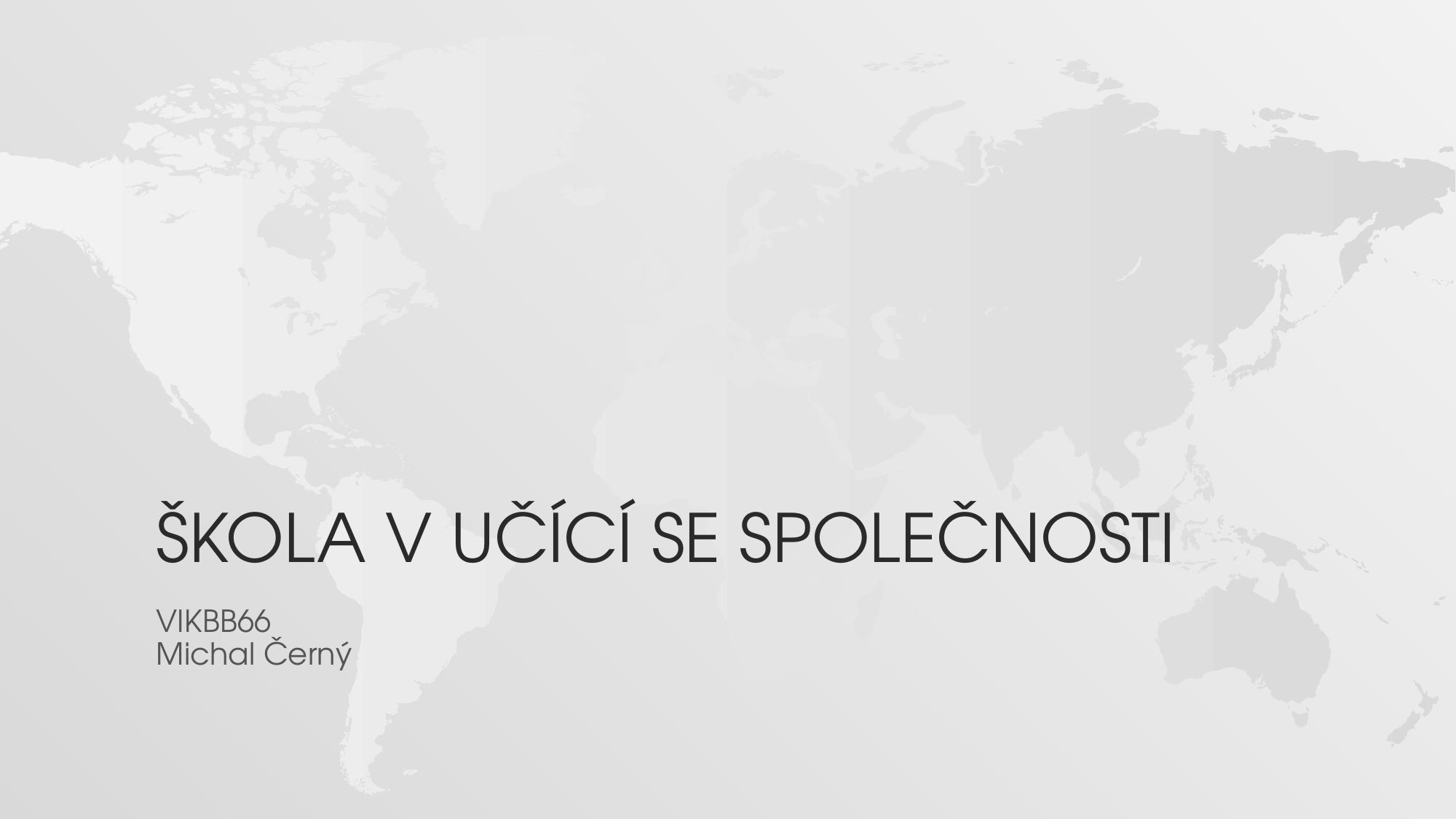

# Škola v učící se společnosti
VIKBB66
Michal Černý